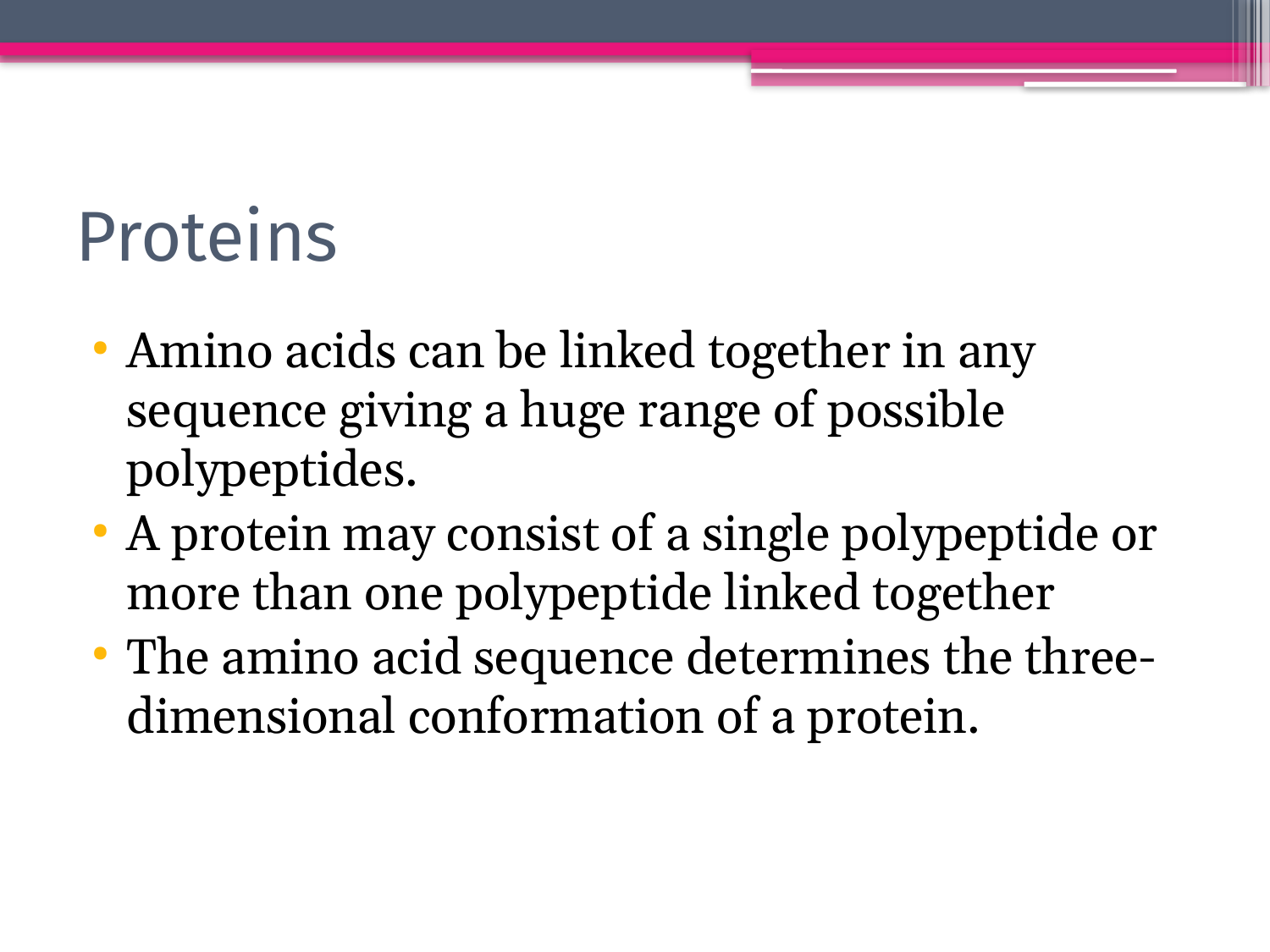

# Proteins
Amino acids can be linked together in any sequence giving a huge range of possible polypeptides.
A protein may consist of a single polypeptide or more than one polypeptide linked together
The amino acid sequence determines the three-dimensional conformation of a protein.